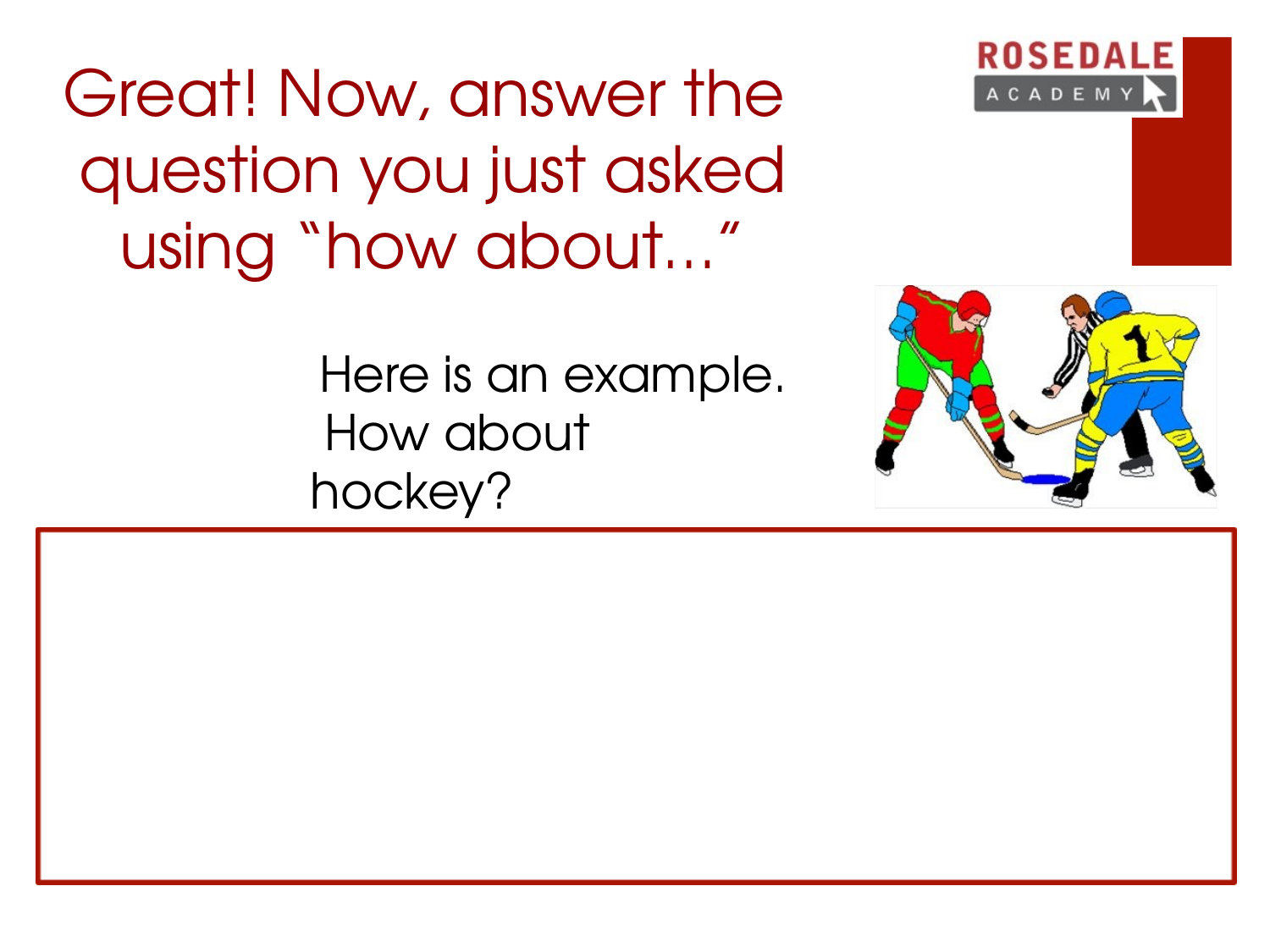

# Great! Now, answer the  question you just asked  using “how about…”

Here is an example.  How about hockey?